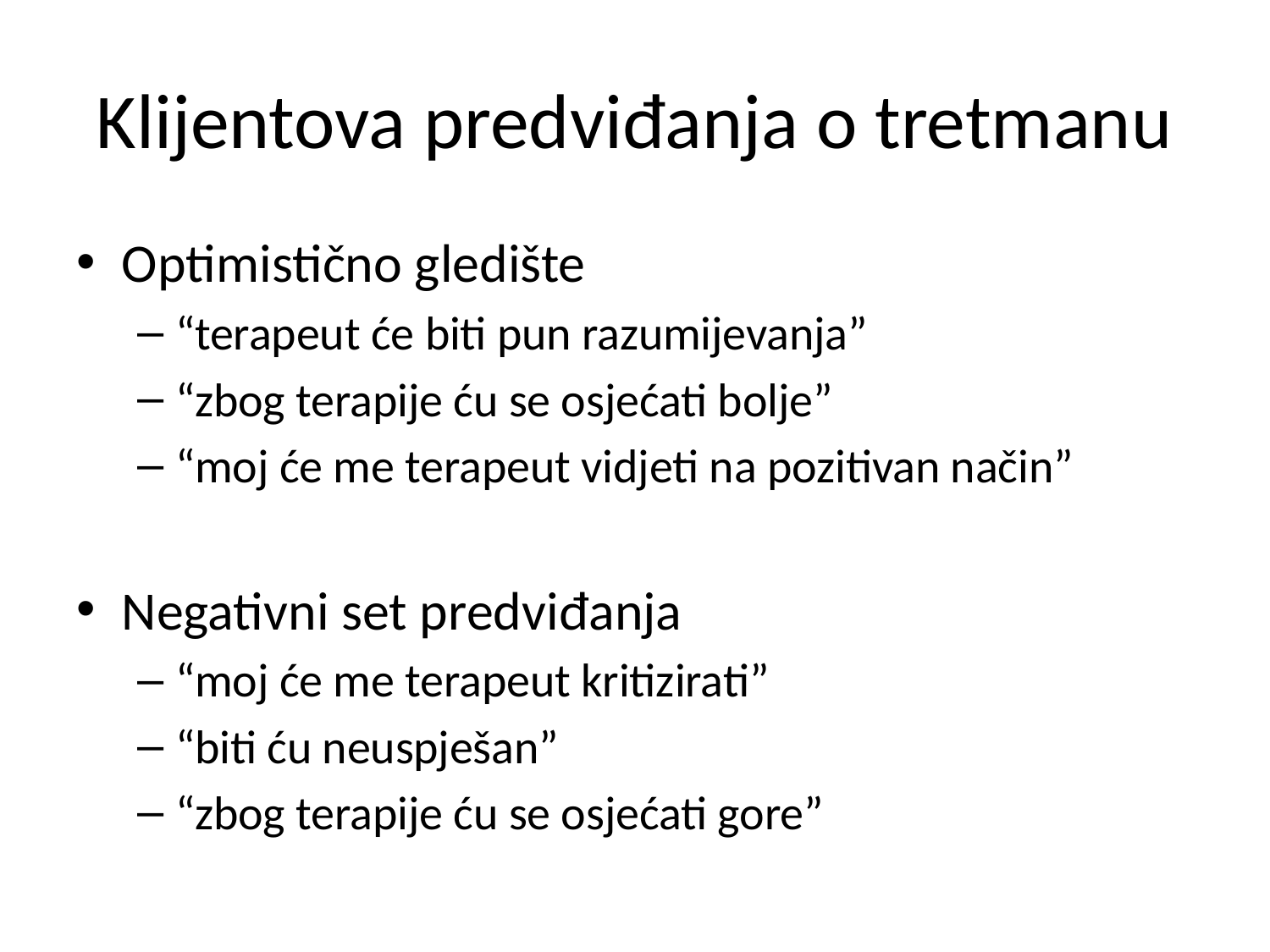

# Klijentova predviđanja o tretmanu
Optimistično gledište
“terapeut će biti pun razumijevanja”
“zbog terapije ću se osjećati bolje”
“moj će me terapeut vidjeti na pozitivan način”

Negativni set predviđanja
“moj će me terapeut kritizirati”
“biti ću neuspješan”
“zbog terapije ću se osjećati gore”